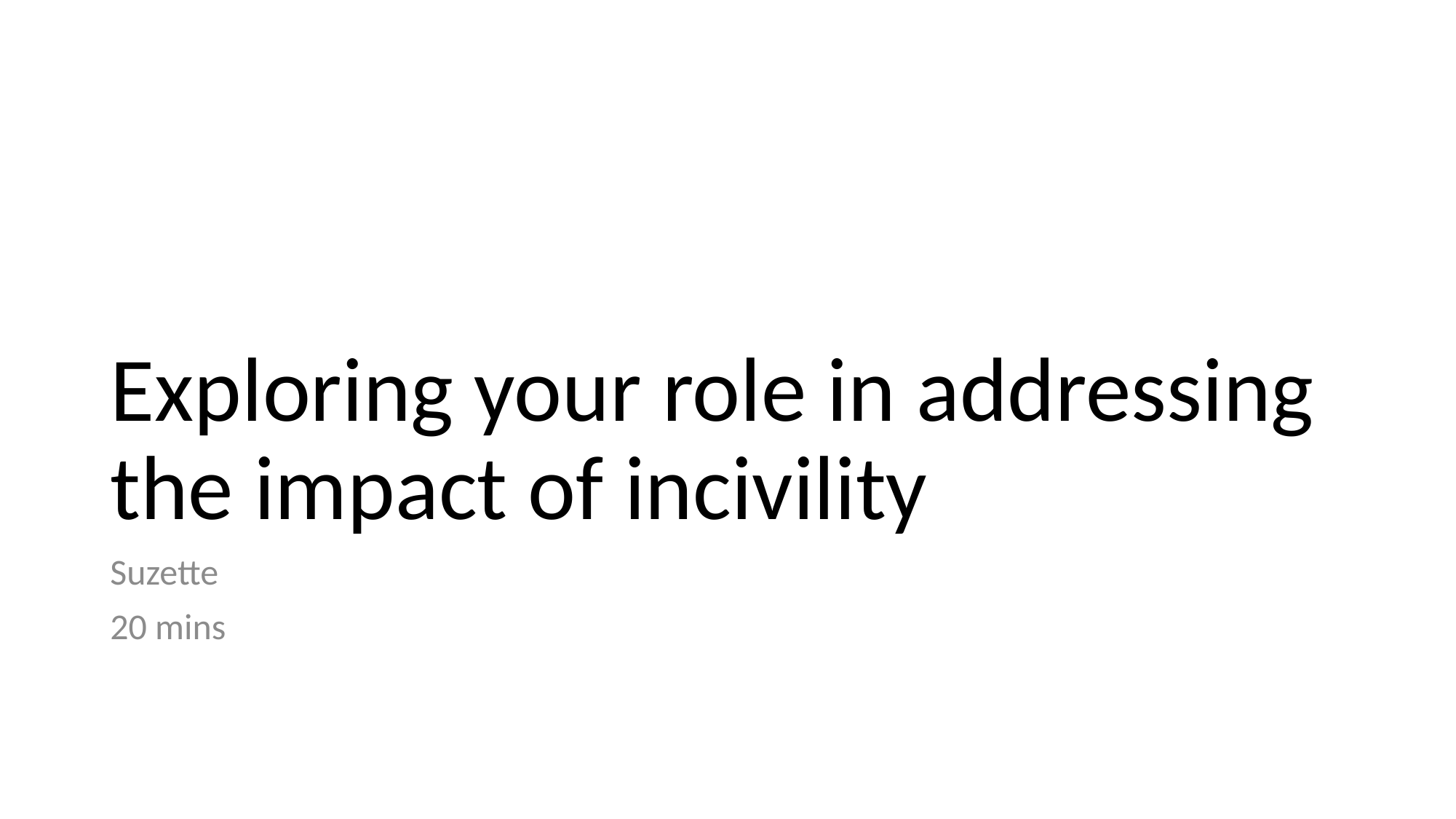

# Exploring your role in addressing the impact of incivility
Suzette
20 mins